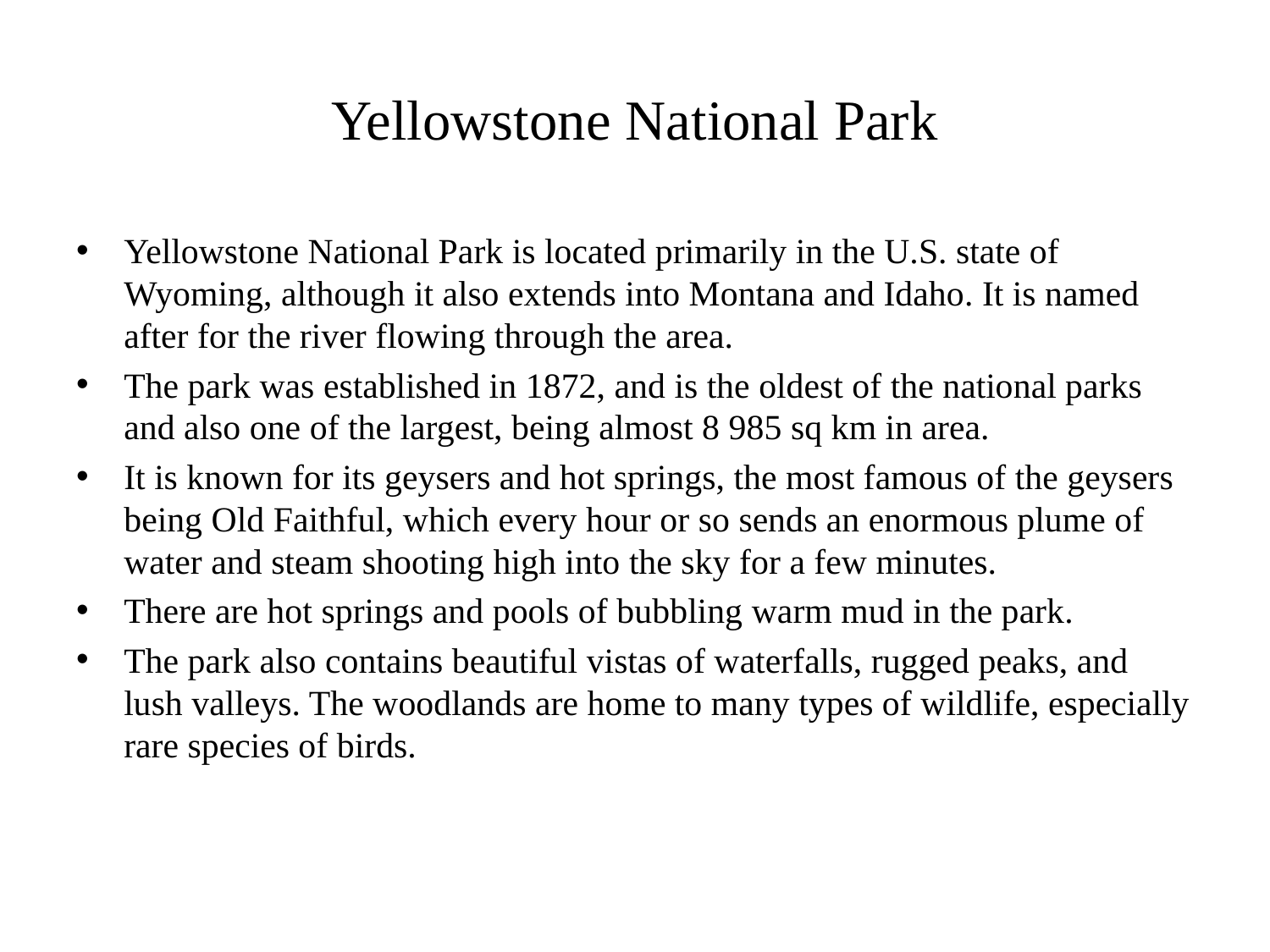

# Yellowstone National Park
Yellowstone National Park is located primarily in the U.S. state of Wyoming, although it also extends into Montana and Idaho. It is named after for the river flowing through the area.
The park was established in 1872, and is the oldest of the national parks and also one of the largest, being almost 8 985 sq km in area.
It is known for its geysers and hot springs, the most famous of the geysers being Old Faithful, which every hour or so sends an enormous plume of water and steam shooting high into the sky for a few minutes.
There are hot springs and pools of bubbling warm mud in the park.
The park also contains beautiful vistas of waterfalls, rugged peaks, and lush valleys. The woodlands are home to many types of wildlife, especially rare species of birds.